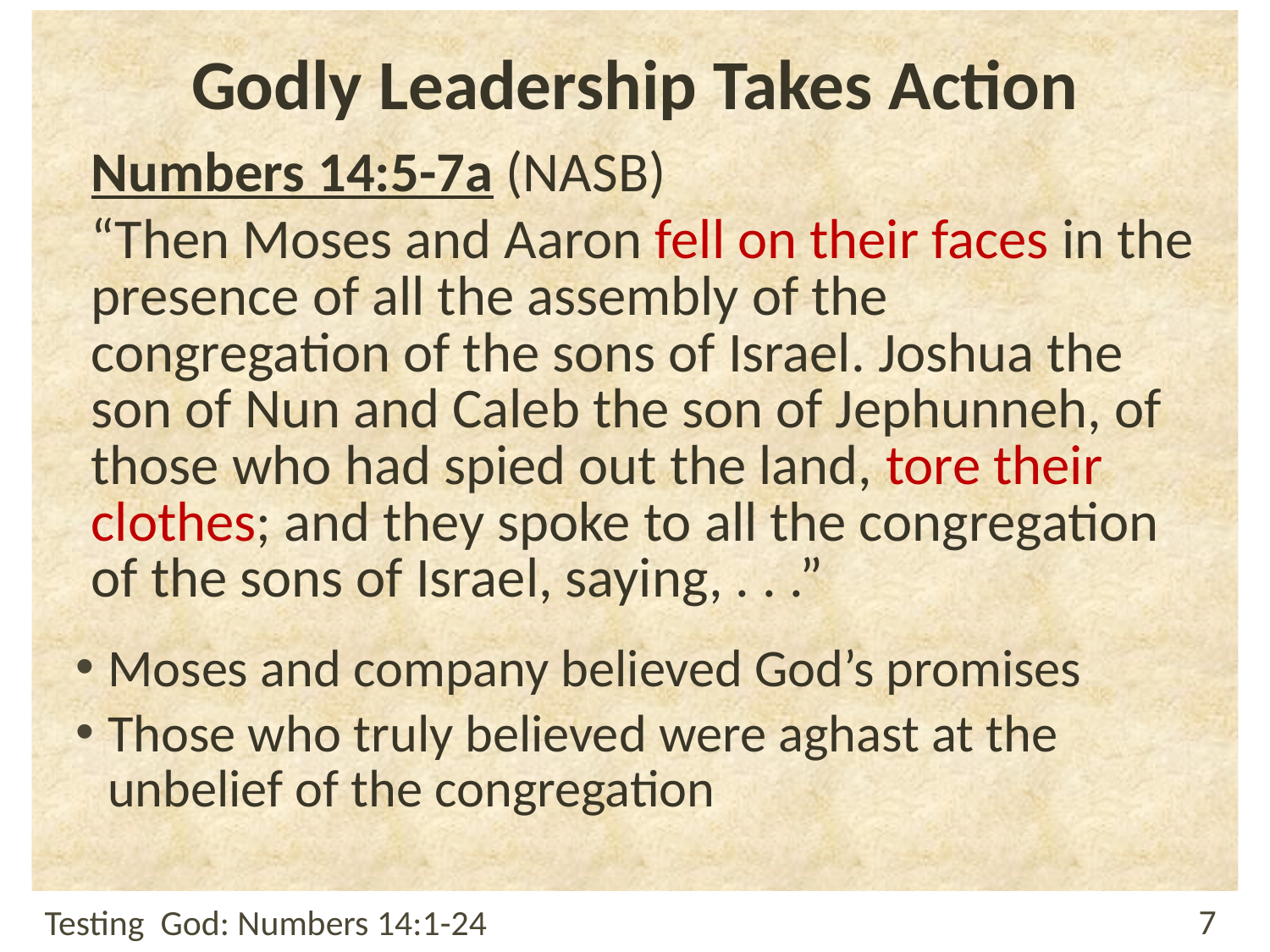

# Godly Leadership Takes Action
Numbers 14:5-7a (NASB)
“Then Moses and Aaron fell on their faces in the presence of all the assembly of the congregation of the sons of Israel. Joshua the son of Nun and Caleb the son of Jephunneh, of those who had spied out the land, tore their clothes; and they spoke to all the congregation of the sons of Israel, saying, . . .”

Moses and company believed God’s promises
Those who truly believed were aghast at the unbelief of the congregation
Testing  God: Numbers 14:1-24